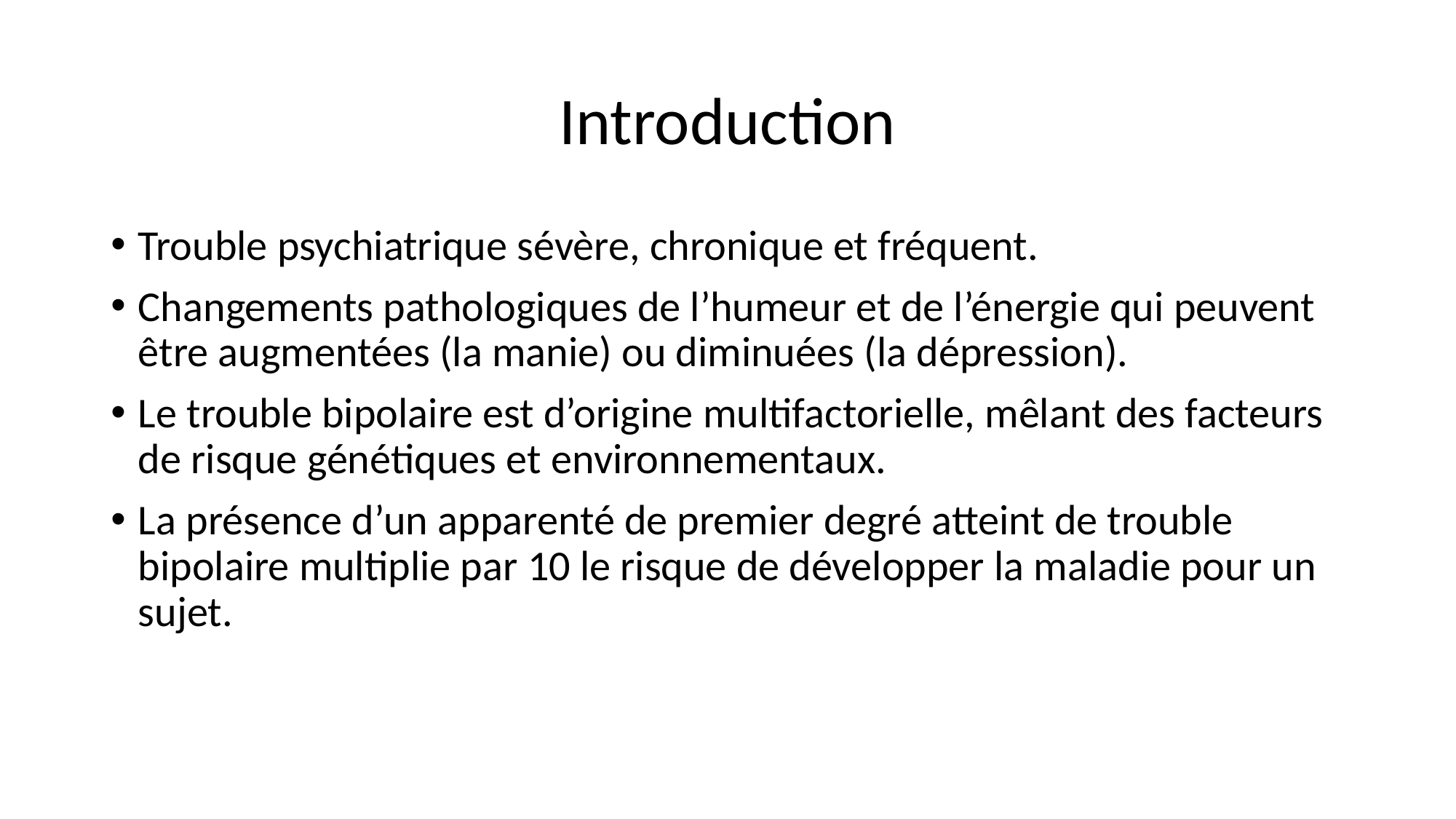

# Introduction
Trouble psychiatrique sévère, chronique et fréquent.
Changements pathologiques de l’humeur et de l’énergie qui peuvent être augmentées (la manie) ou diminuées (la dépression).
Le trouble bipolaire est d’origine multifactorielle, mêlant des facteurs de risque génétiques et environnementaux.
La présence d’un apparenté de premier degré atteint de trouble bipolaire multiplie par 10 le risque de développer la maladie pour un sujet.